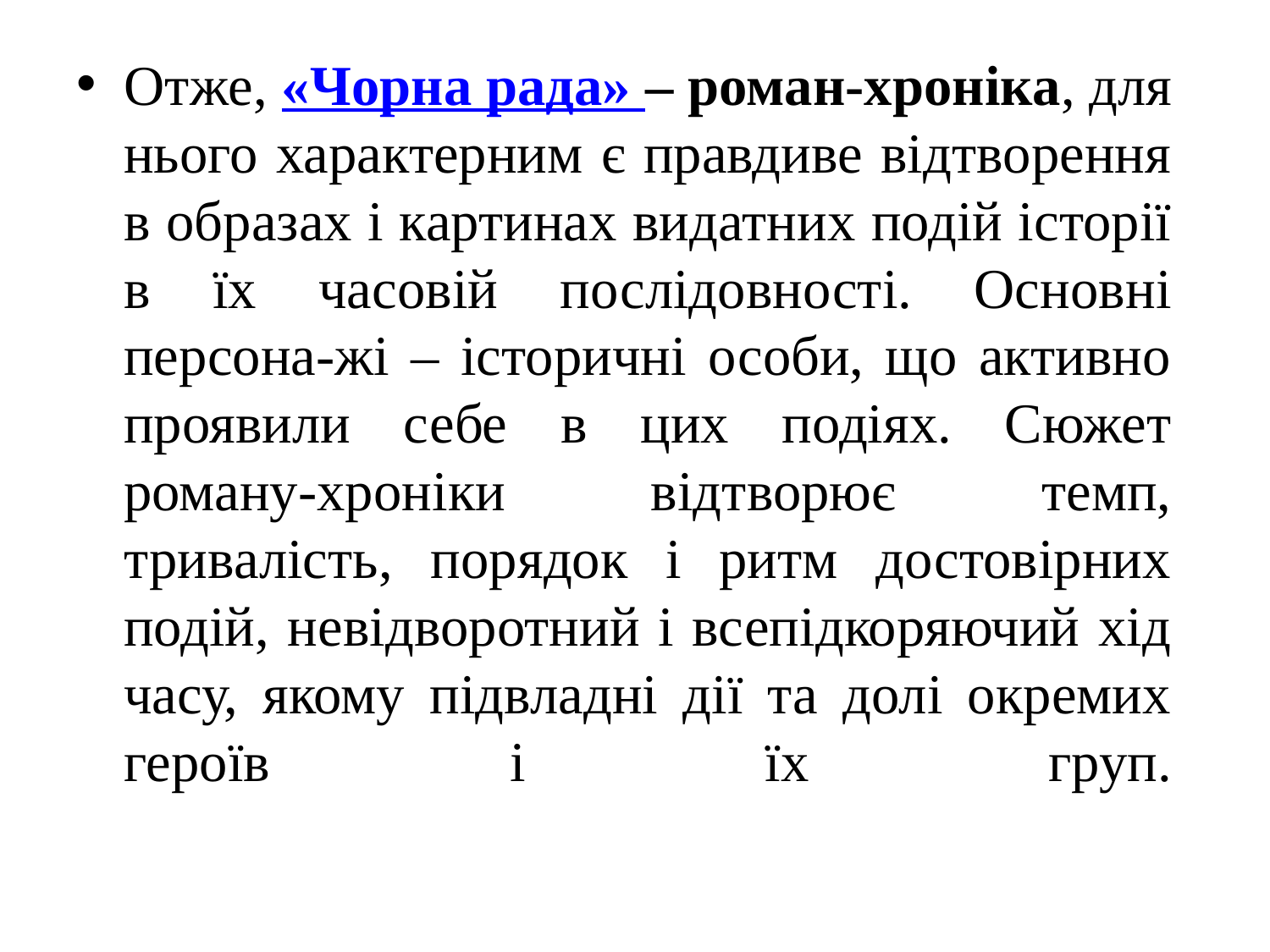

Отже, «Чорна рада» – роман-хроніка, для нього характерним є правдиве відтворення в образах і картинах видатних подій історії в їх часовій послідовності. Основні персона-жі – історичні особи, що активно проявили себе в цих подіях. Сюжет роману-хроніки відтворює темп, тривалість, порядок і ритм достовірних подій, невідворотний і всепідкоряючий хід часу, якому підвладні дії та долі окремих героїв і їх груп.